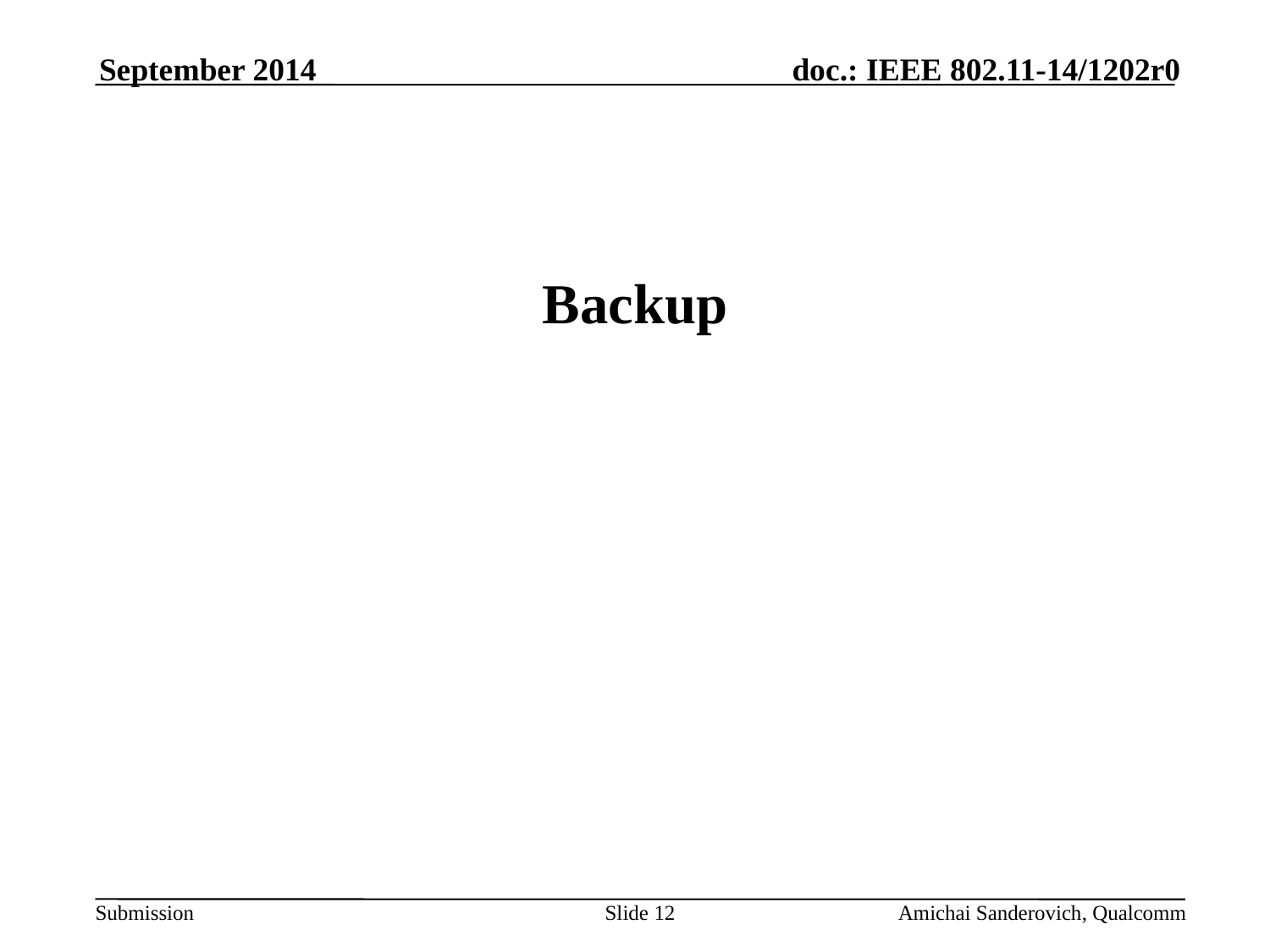

September 2014
# Backup

Slide 12
Amichai Sanderovich, Qualcomm